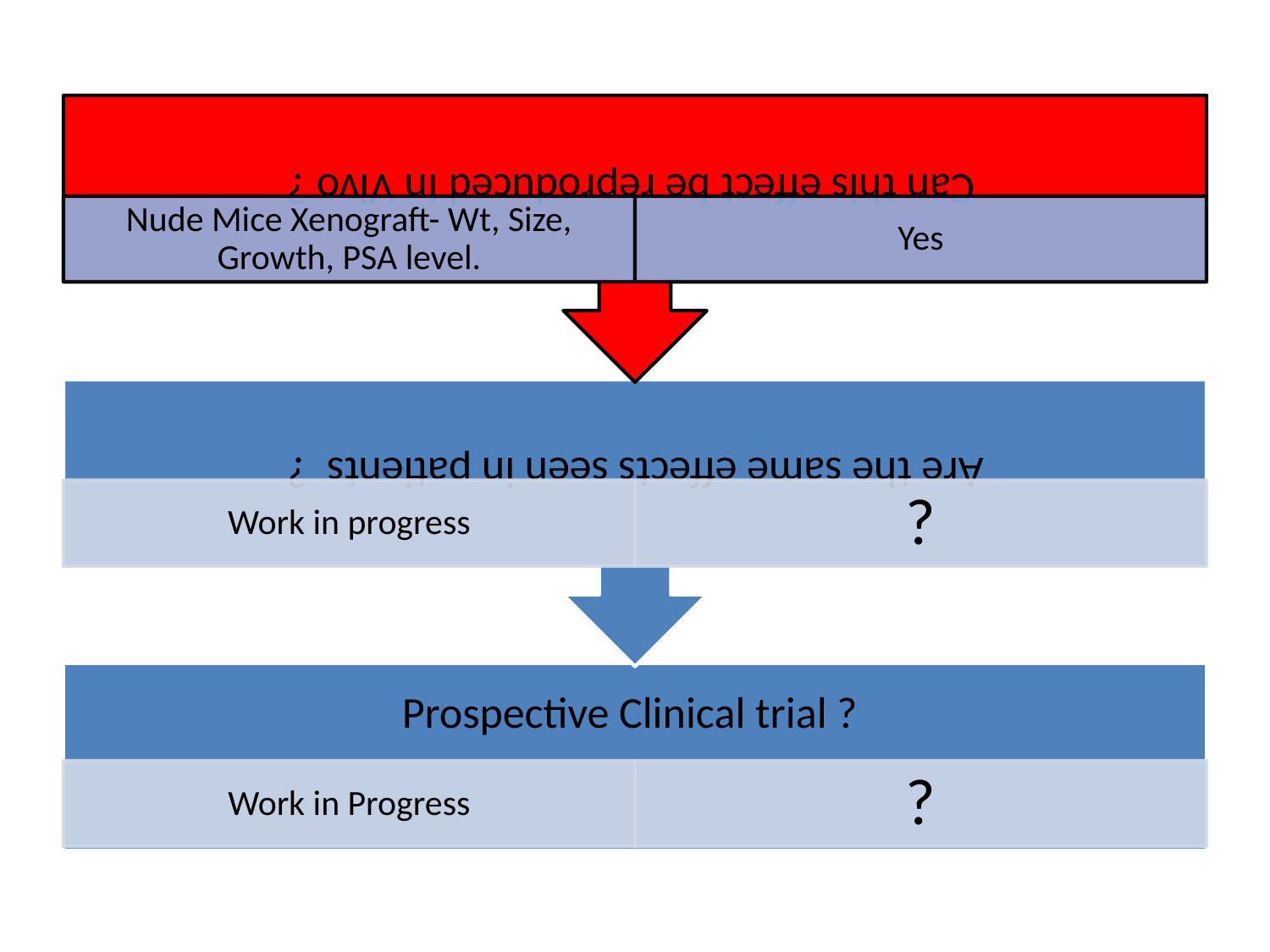

Prospective Clinical trial ?
Work in Progress
?
Are the same effects seen in patients  ?
Work in progress
?
 Can this effect be reproduced In Vivo ?
Nude Mice Xenograft- Wt, Size, Growth, PSA level.
Yes